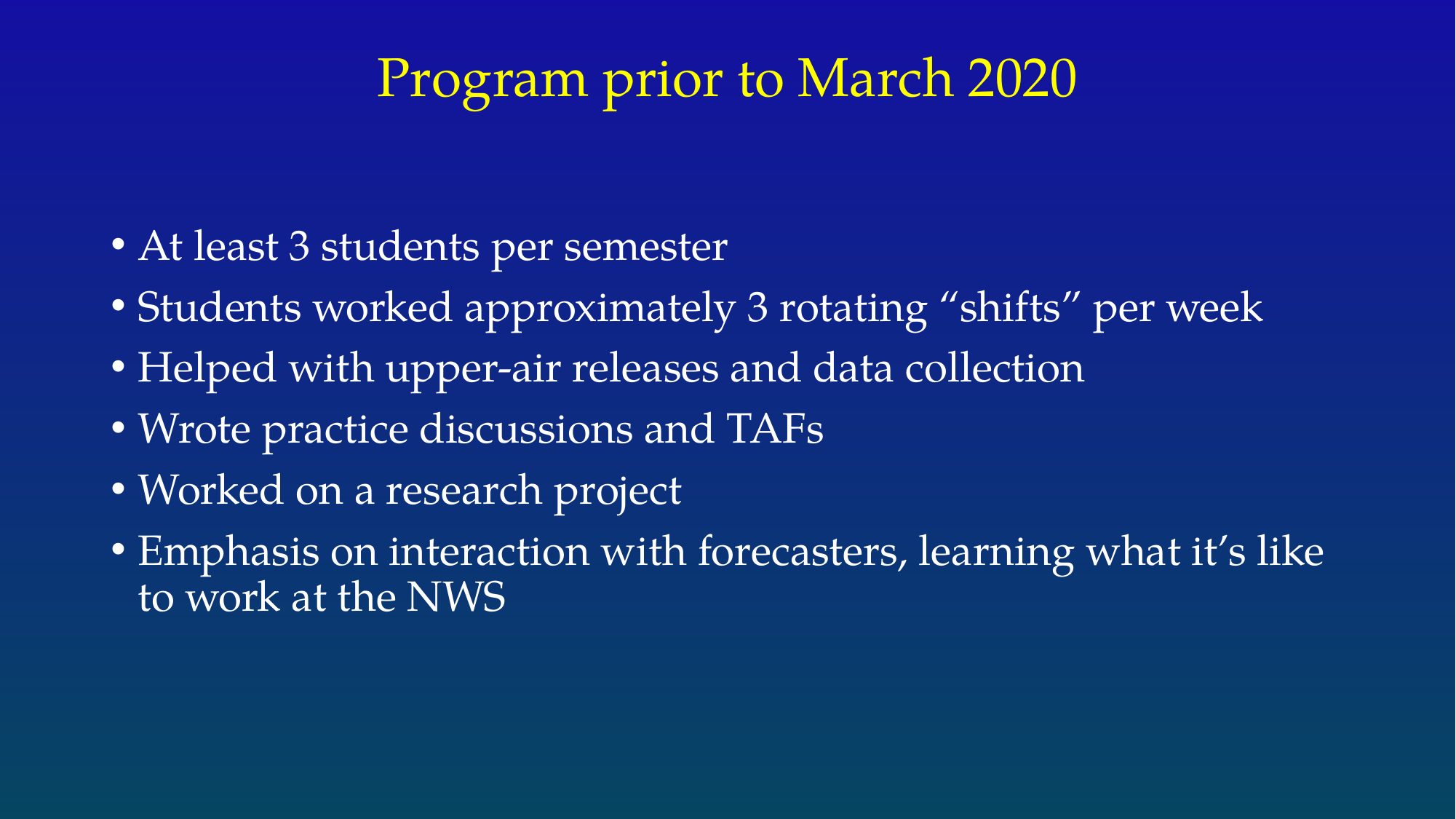

# Program prior to March 2020
At least 3 students per semester
Students worked approximately 3 rotating “shifts” per week
Helped with upper-air releases and data collection
Wrote practice discussions and TAFs
Worked on a research project
Emphasis on interaction with forecasters, learning what it’s like to work at the NWS